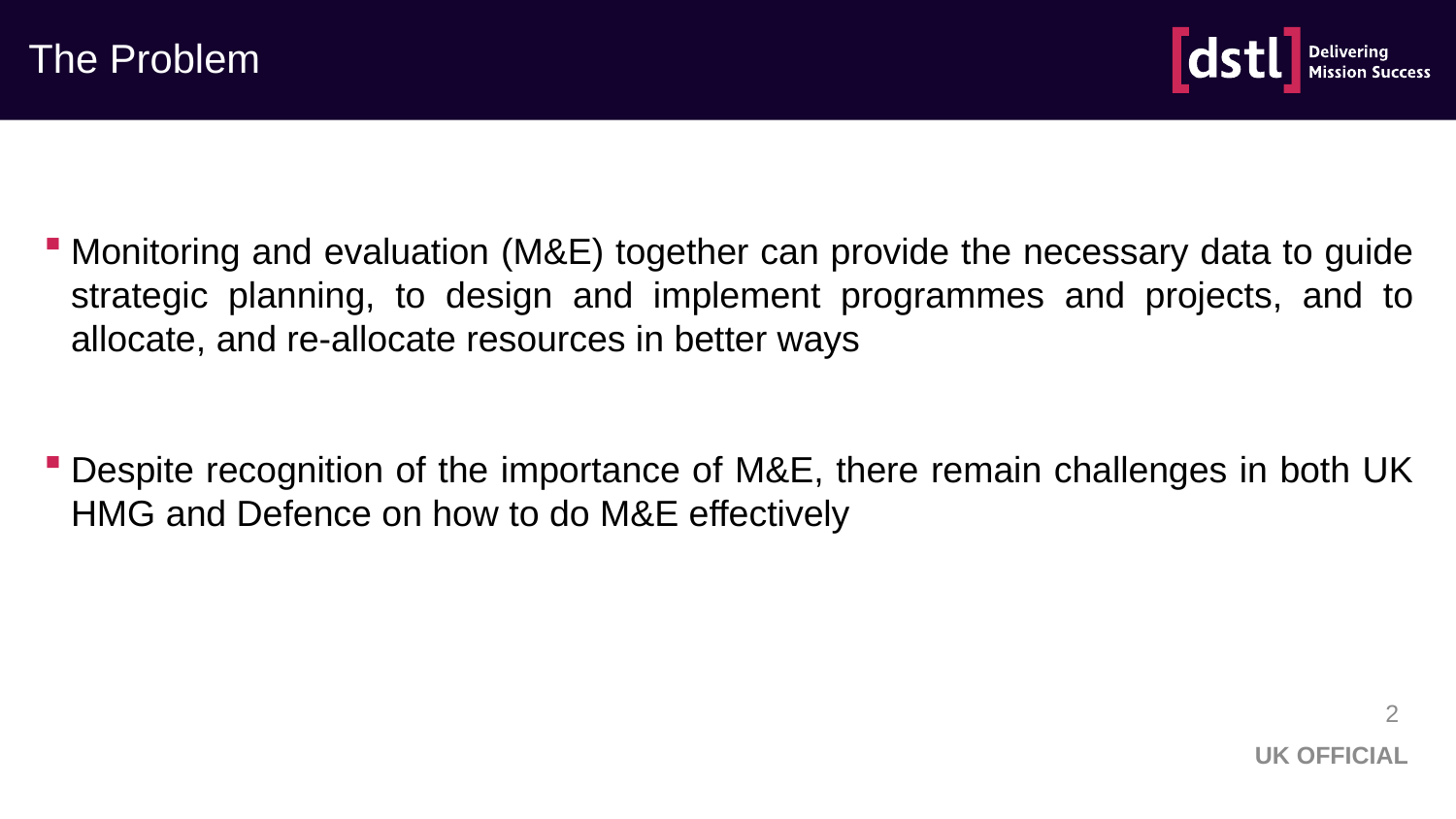

# The Problem
Monitoring and evaluation (M&E) together can provide the necessary data to guide strategic planning, to design and implement programmes and projects, and to allocate, and re-allocate resources in better ways

Despite recognition of the importance of M&E, there remain challenges in both UK HMG and Defence on how to do M&E effectively

2
UK OFFICIAL